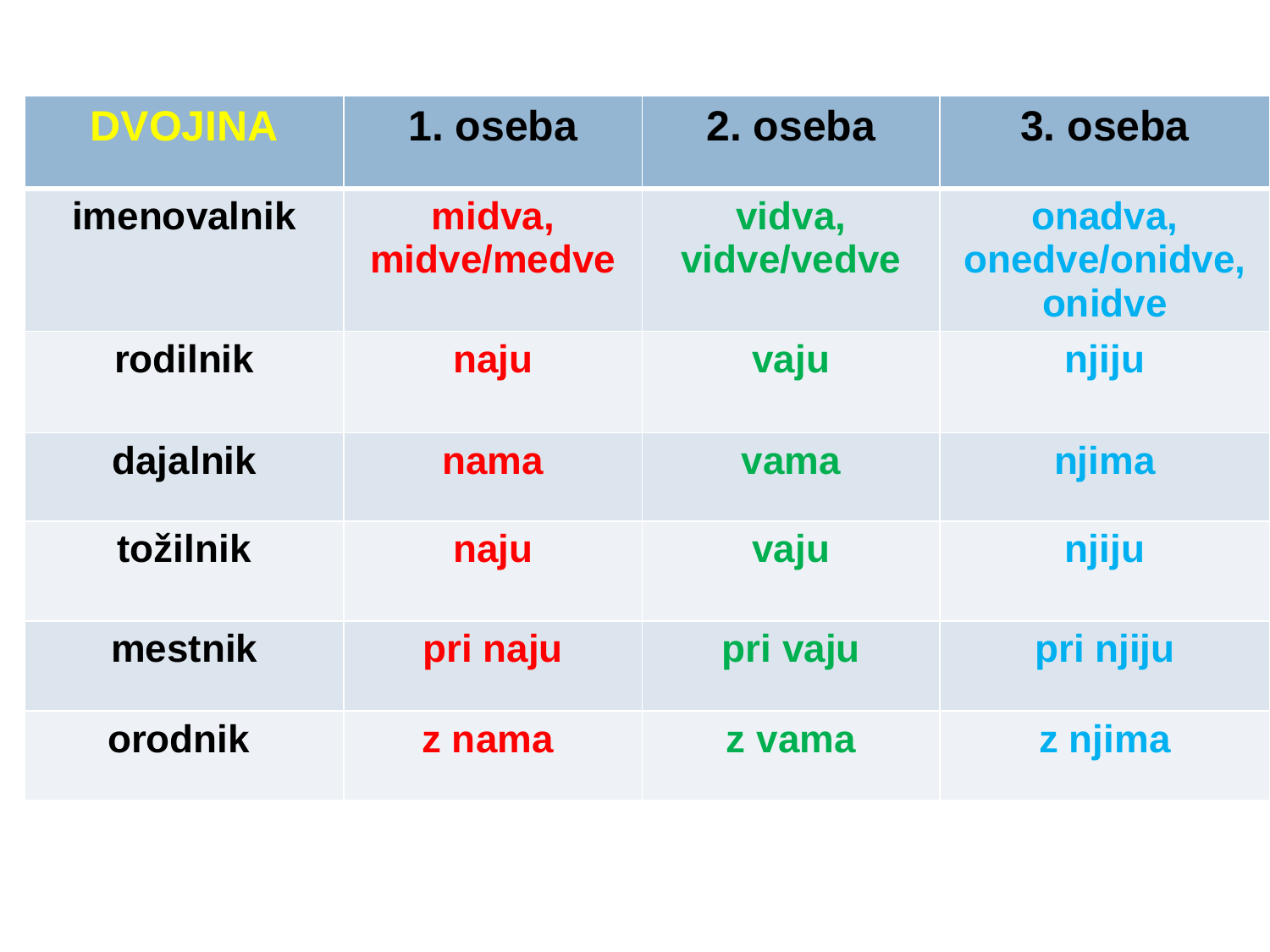

| DVOJINA | 1. oseba | 2. oseba | 3. oseba |
| --- | --- | --- | --- |
| imenovalnik | midva, midve/medve | vidva, vidve/vedve | onadva, onedve/onidve, onidve |
| rodilnik | naju | vaju | njiju |
| dajalnik | nama | vama | njima |
| tožilnik | naju | vaju | njiju |
| mestnik | pri naju | pri vaju | pri njiju |
| orodnik | z nama | z vama | z njima |